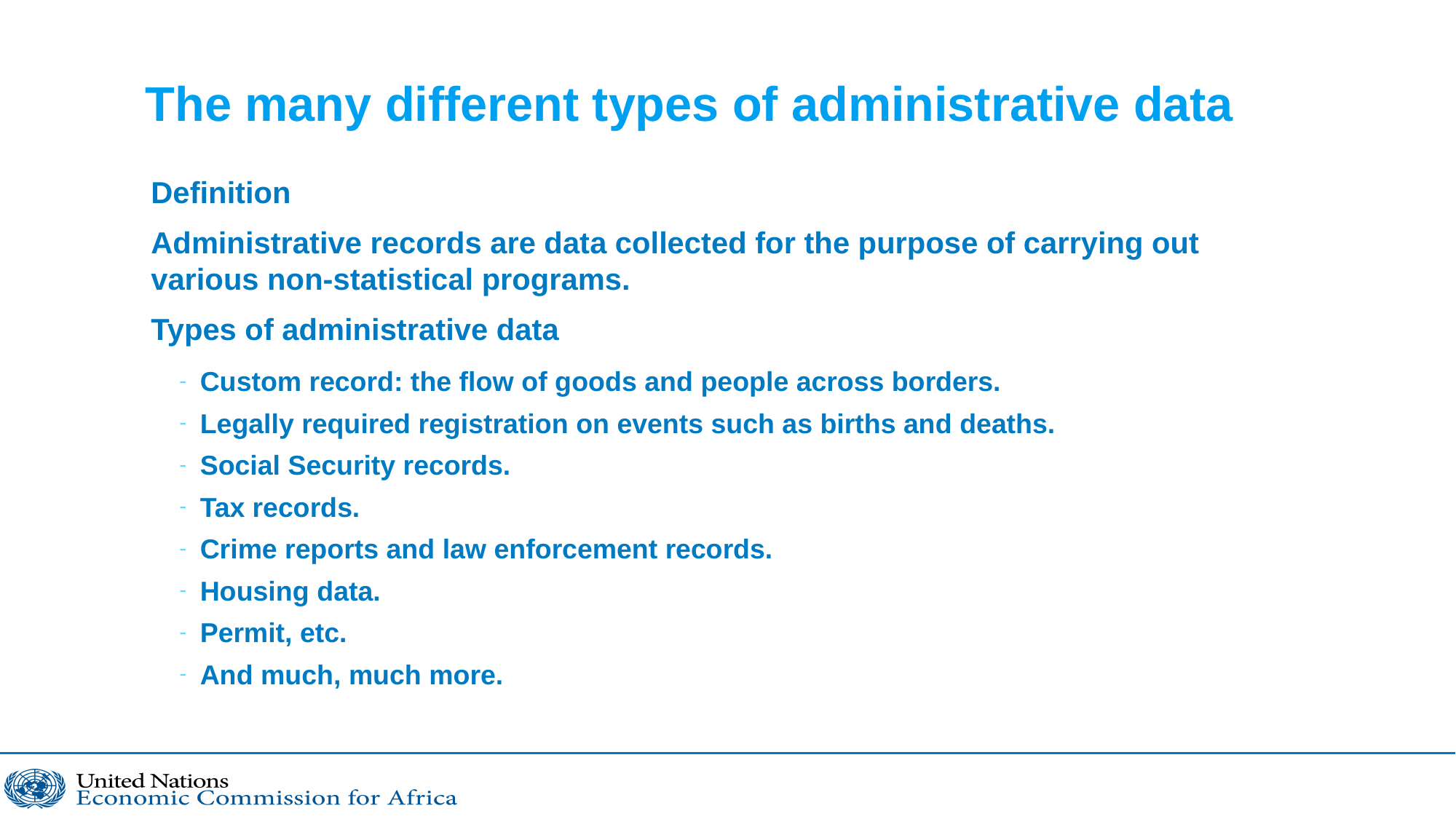

# The many different types of administrative data
Definition
Administrative records are data collected for the purpose of carrying out various non-statistical programs.
Types of administrative data
Custom record: the flow of goods and people across borders.
Legally required registration on events such as births and deaths.
Social Security records.
Tax records.
Crime reports and law enforcement records.
Housing data.
Permit, etc.
And much, much more.